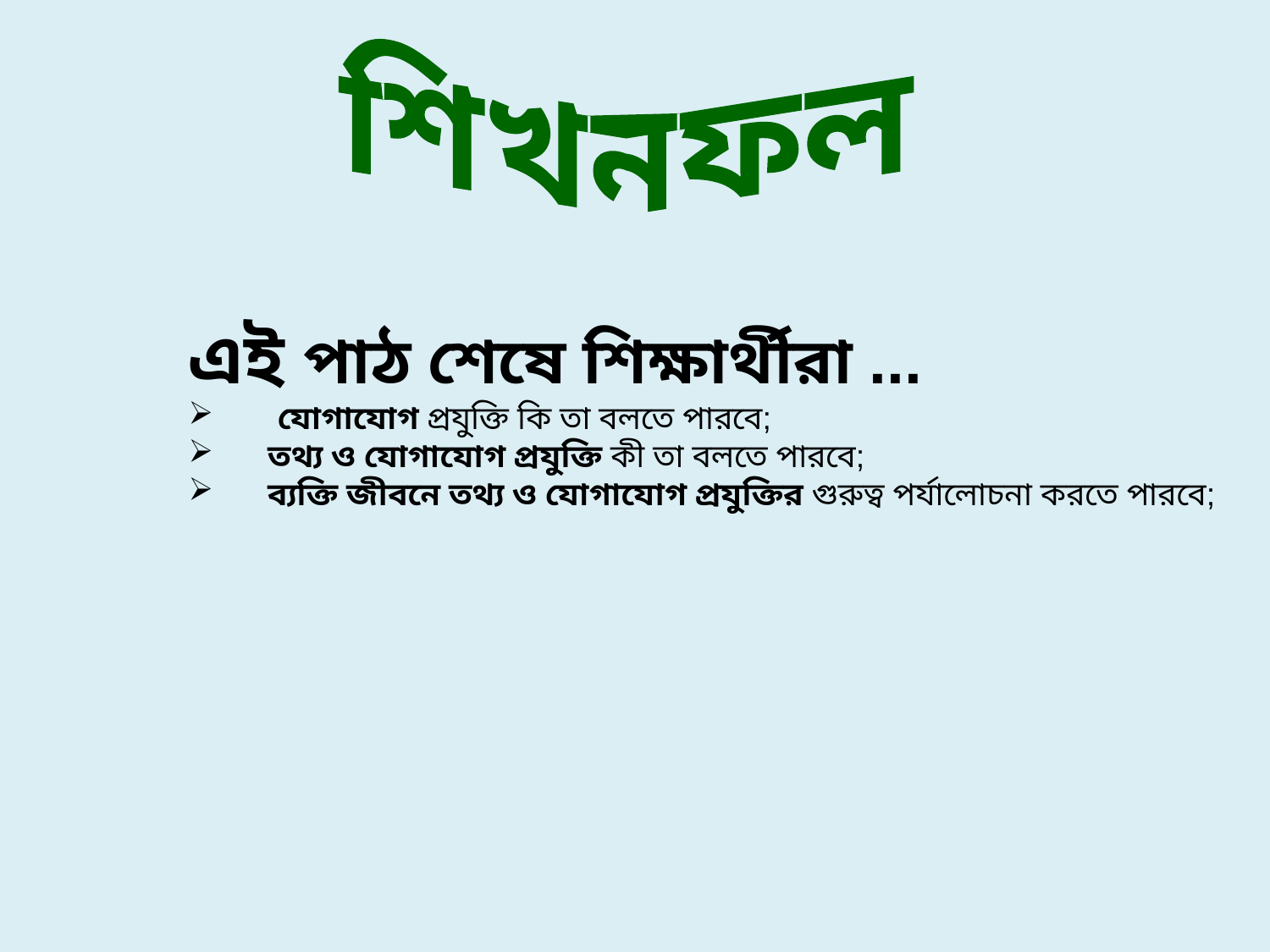

শিখনফল
এই পাঠ শেষে শিক্ষার্থীরা ...
      যোগাযোগ প্রযুক্তি কি তা বলতে পারবে;
তথ্য ও যোগাযোগ প্রযুক্তি কী তা বলতে পারবে;
ব্যক্তি জীবনে তথ্য ও যোগাযোগ প্রযুক্তির গুরুত্ব পর্যালোচনা করতে পারবে;